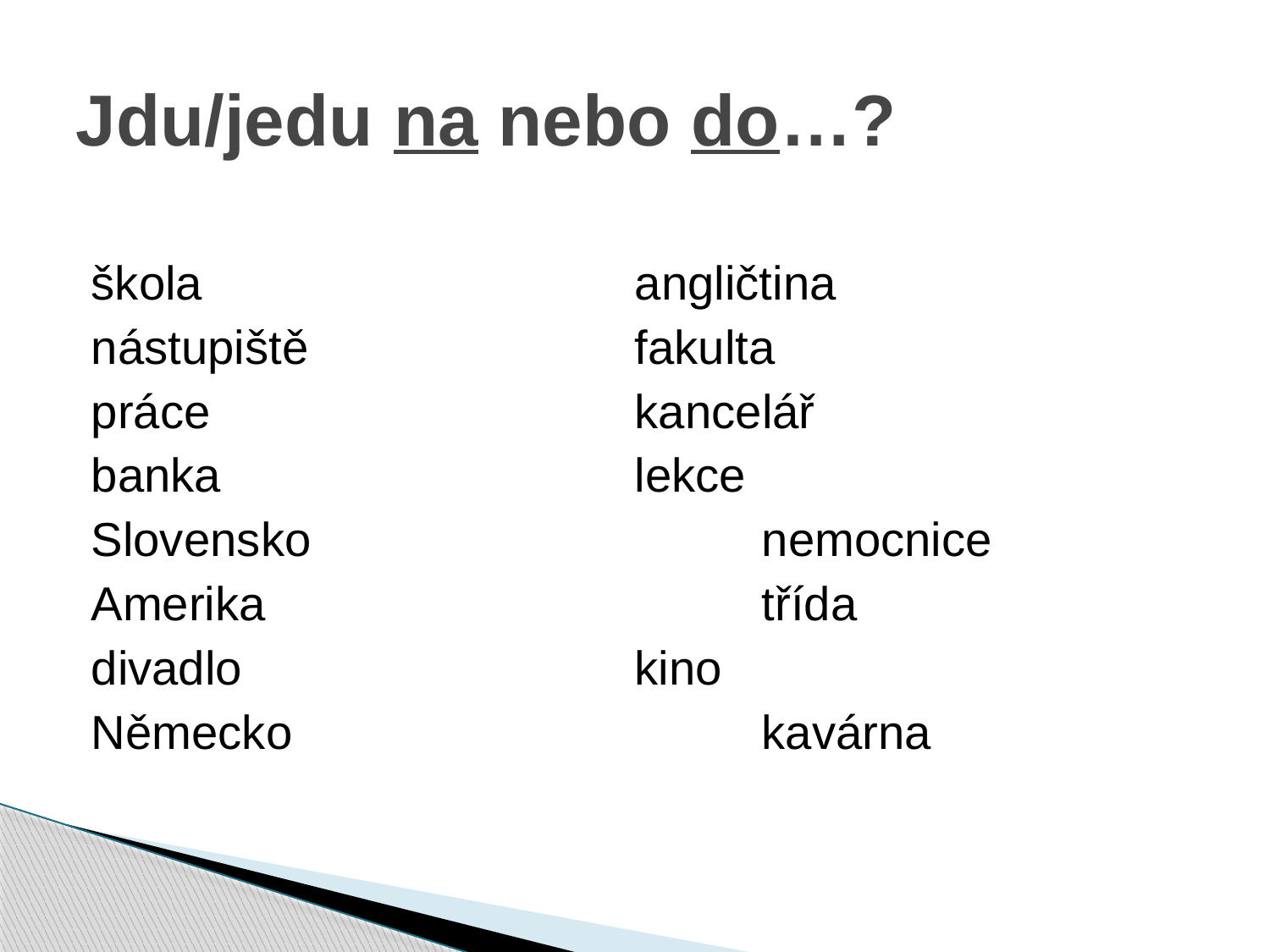

# Jdu/jedu na nebo do…?
škola				angličtina
nástupiště			fakulta
práce				kancelář
banka				lekce
Slovensko				nemocnice
Amerika				třída
divadlo				kino
Německo				kavárna